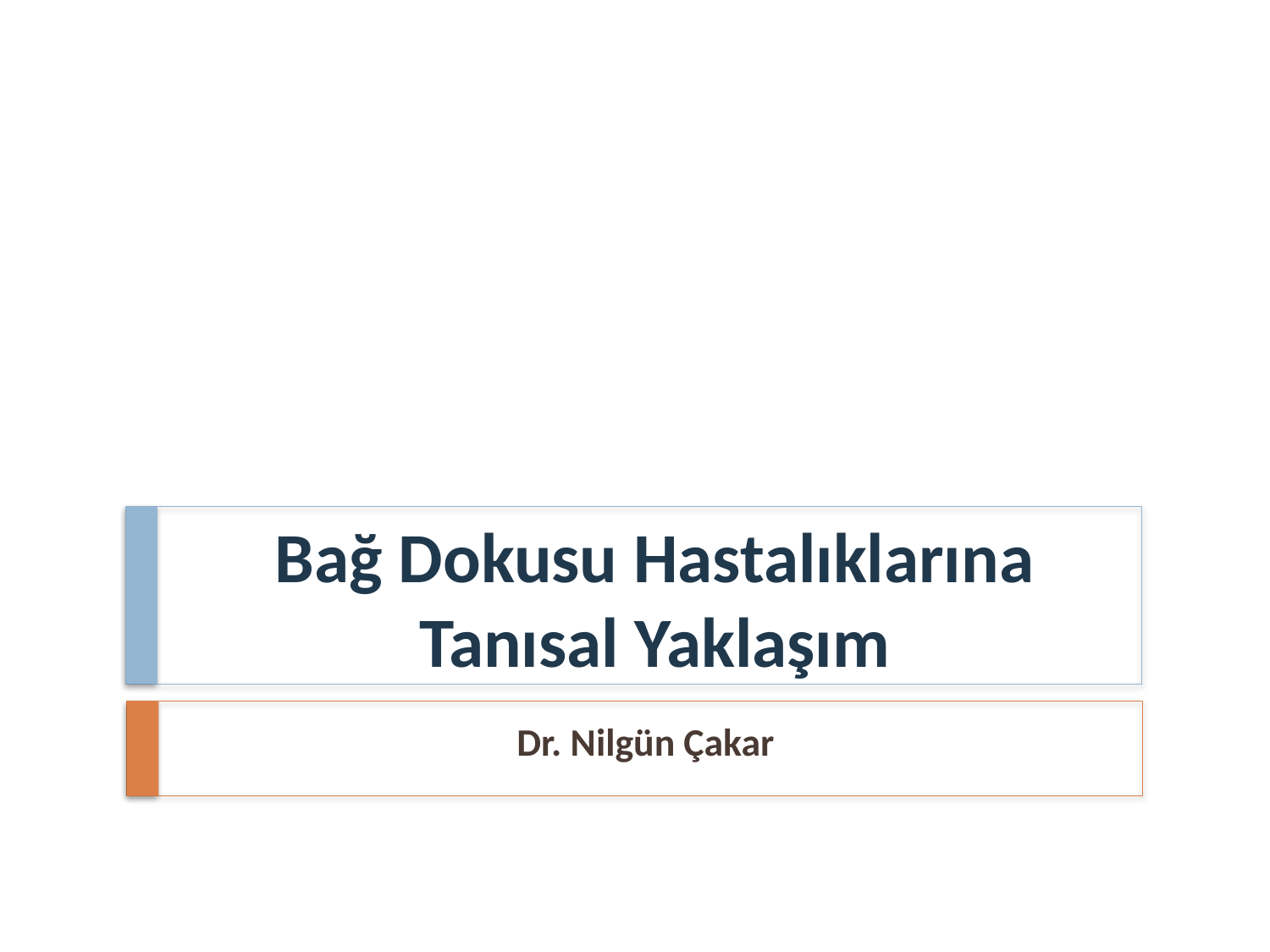

Bağ Dokusu Hastalıklarına
Tanısal Yaklaşım
#
Dr. Nilgün Çakar